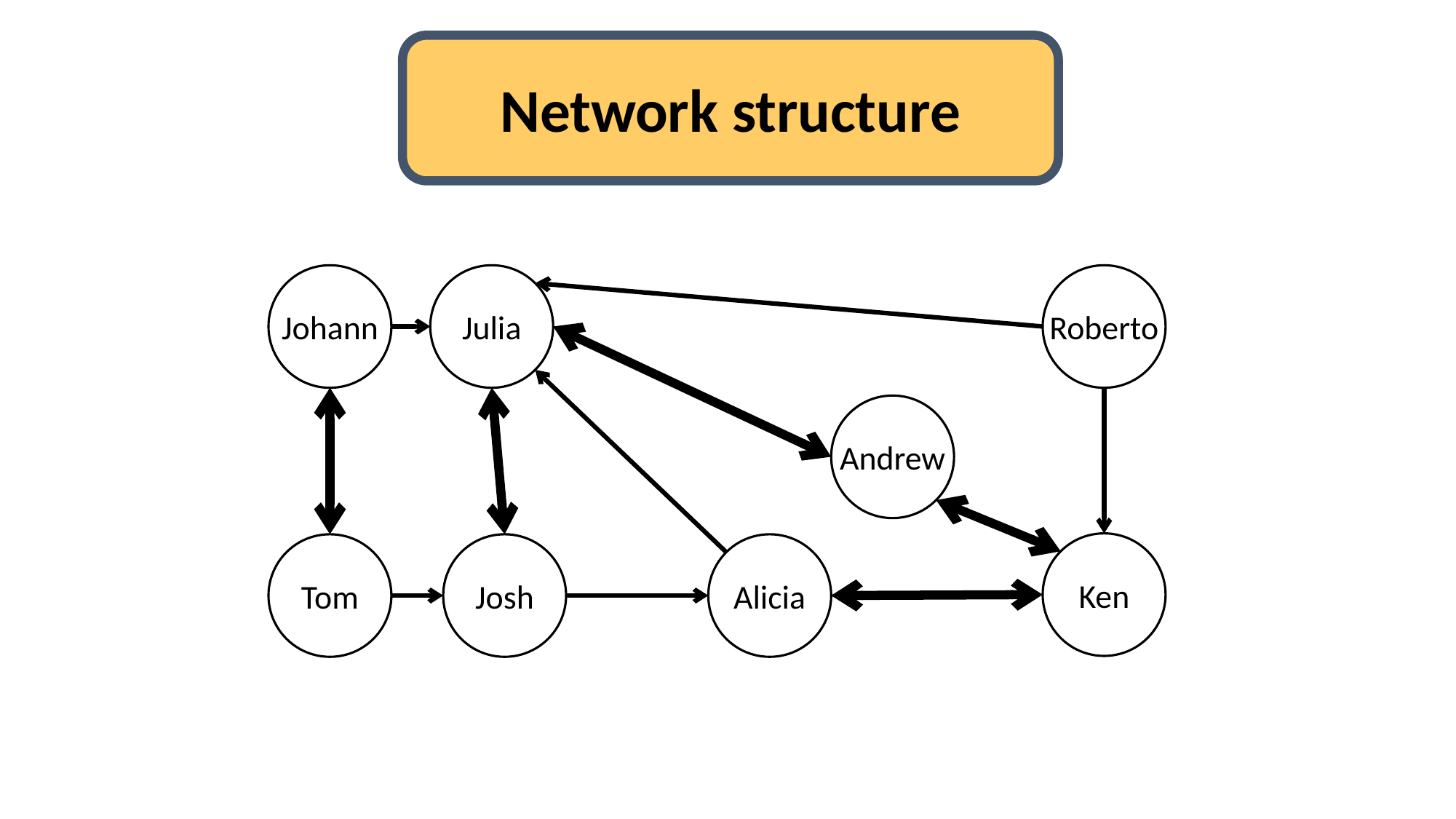

Network structure
Roberto
Johann
Julia
Andrew
Ken
Tom
Josh
Alicia